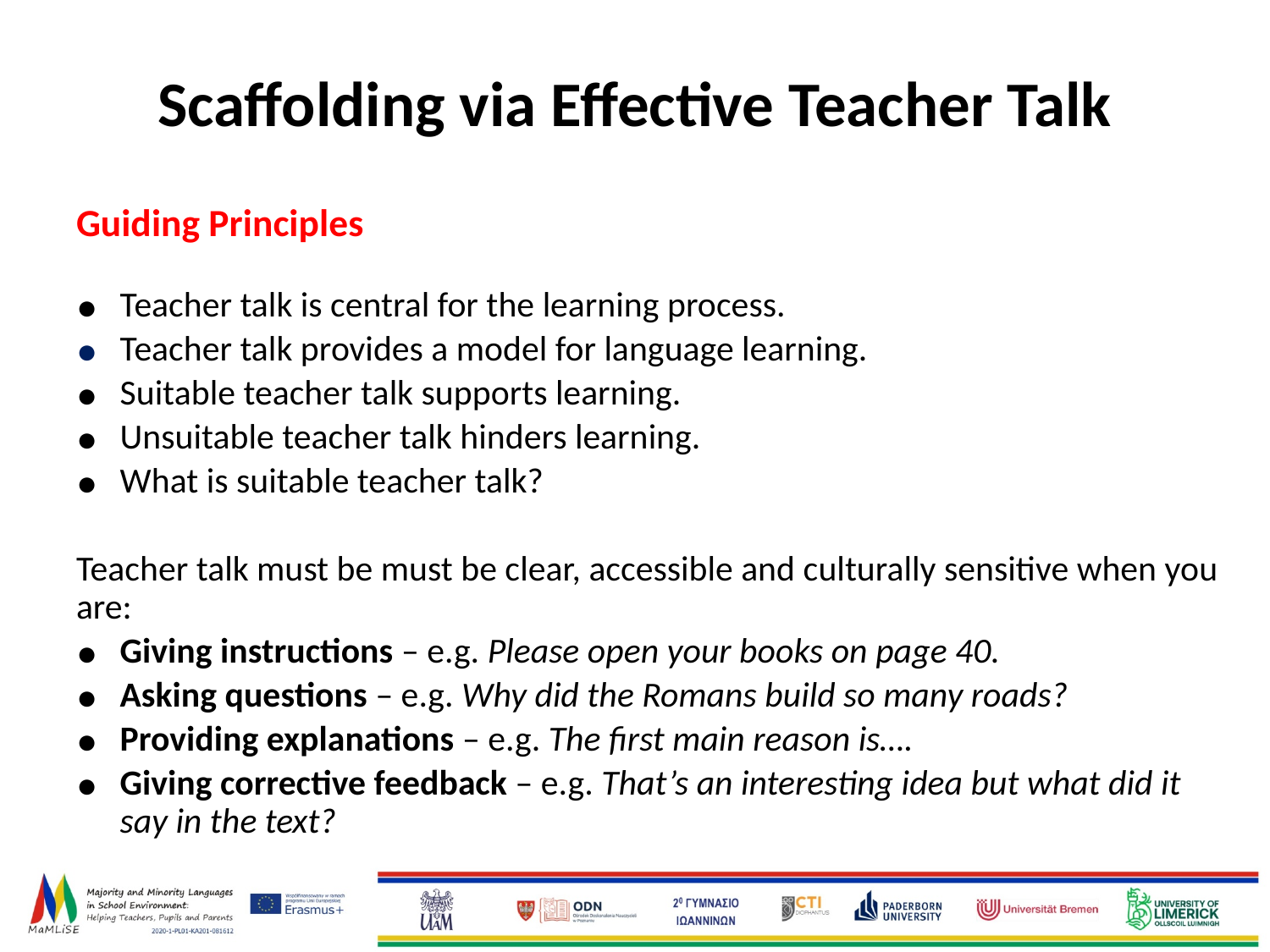

# Scaffolding via Effective Teacher Talk
Guiding Principles

Teacher talk is central for the learning process.
Teacher talk provides a model for language learning.
Suitable teacher talk supports learning.
Unsuitable teacher talk hinders learning.
What is suitable teacher talk?

Teacher talk must be must be clear, accessible and culturally sensitive when you are:
Giving instructions – e.g. Please open your books on page 40.
Asking questions – e.g. Why did the Romans build so many roads?
Providing explanations – e.g. The first main reason is….
Giving corrective feedback – e.g. That’s an interesting idea but what did it say in the text?